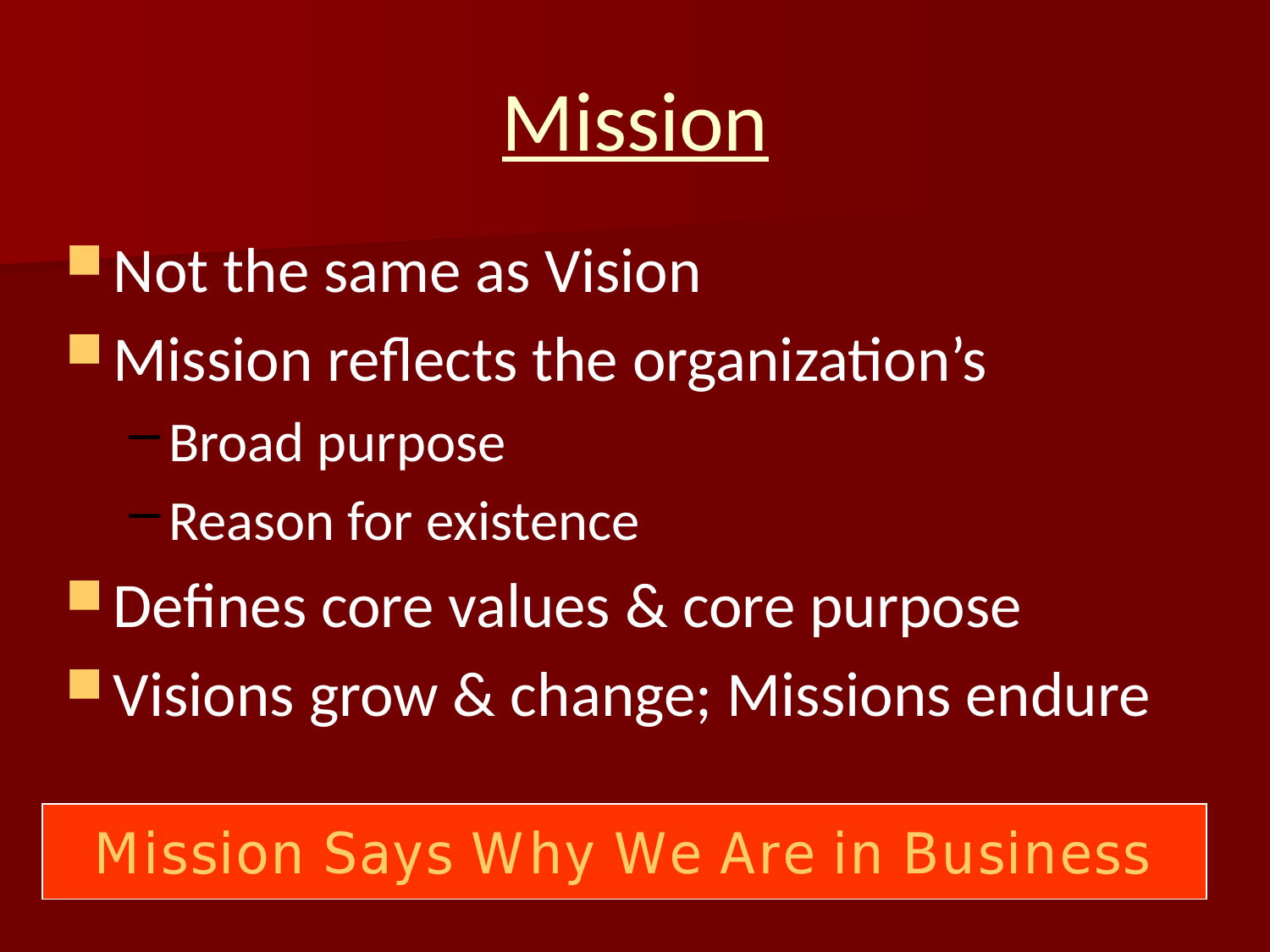

# Mission
Not the same as Vision
Mission reflects the organization’s
Broad purpose
Reason for existence
Defines core values & core purpose
Visions grow & change; Missions endure

Mission Says Why We Are in Business